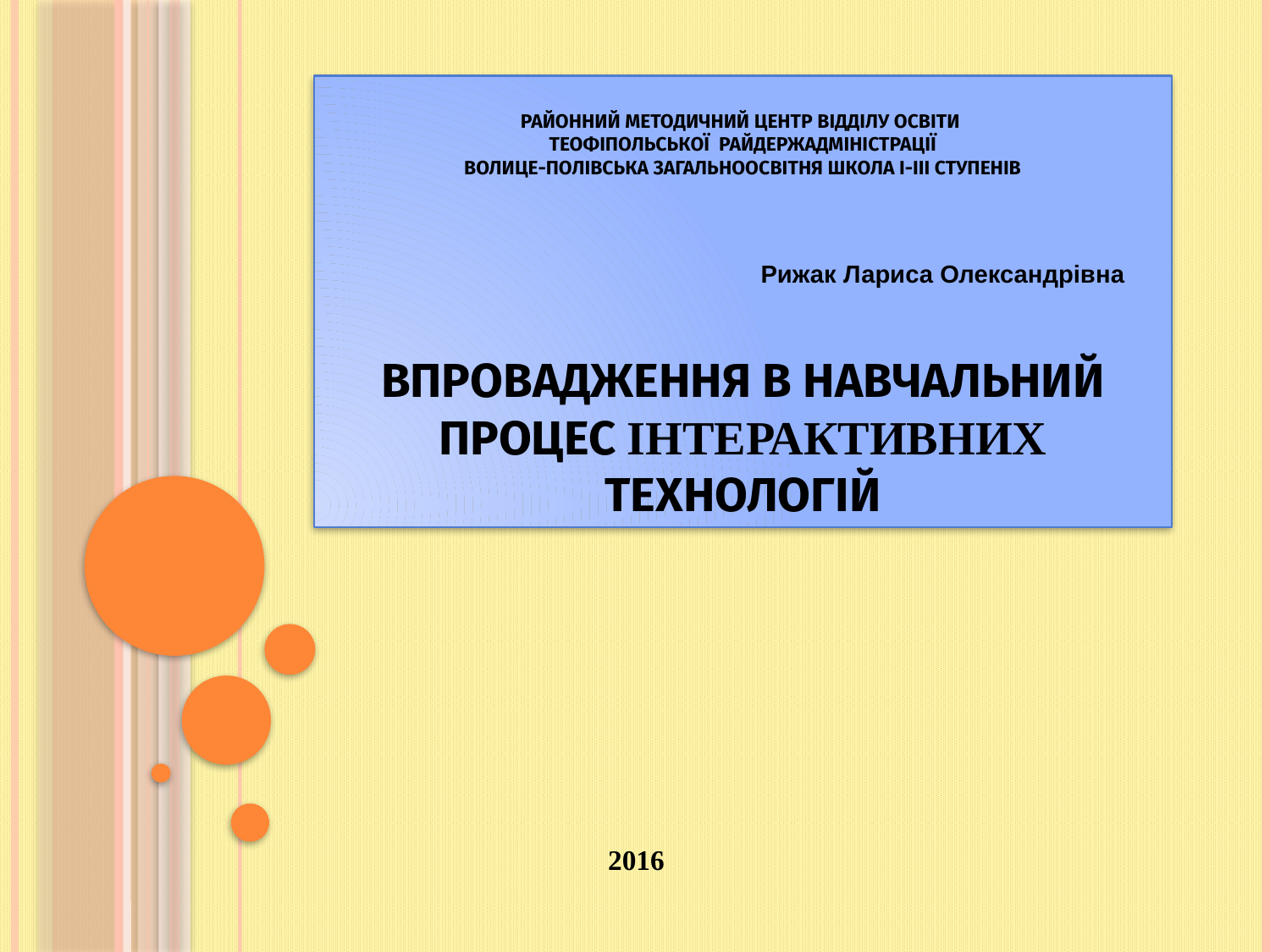

# РАЙОННИЙ МЕТОДИЧНИЙ ЦЕНТР ВІДДІЛУ ОСВІТИ ТЕОФІПОЛЬСЬКОЇ  РАЙДЕРЖАДМІНІСТРАЦІЇ ВОЛИЦЕ-ПОЛІВСЬКА ЗАГАЛЬНООСВІТНЯ ШКОЛА І-ІІІ СТУПЕНІВ Рижак Лариса Олександрівна
ВПРОВАДЖЕННЯ В НАВЧАЛЬНИЙ ПРОЦЕС ІНТЕРАКТИВНИХ ТЕХНОЛОГІЙ

2016